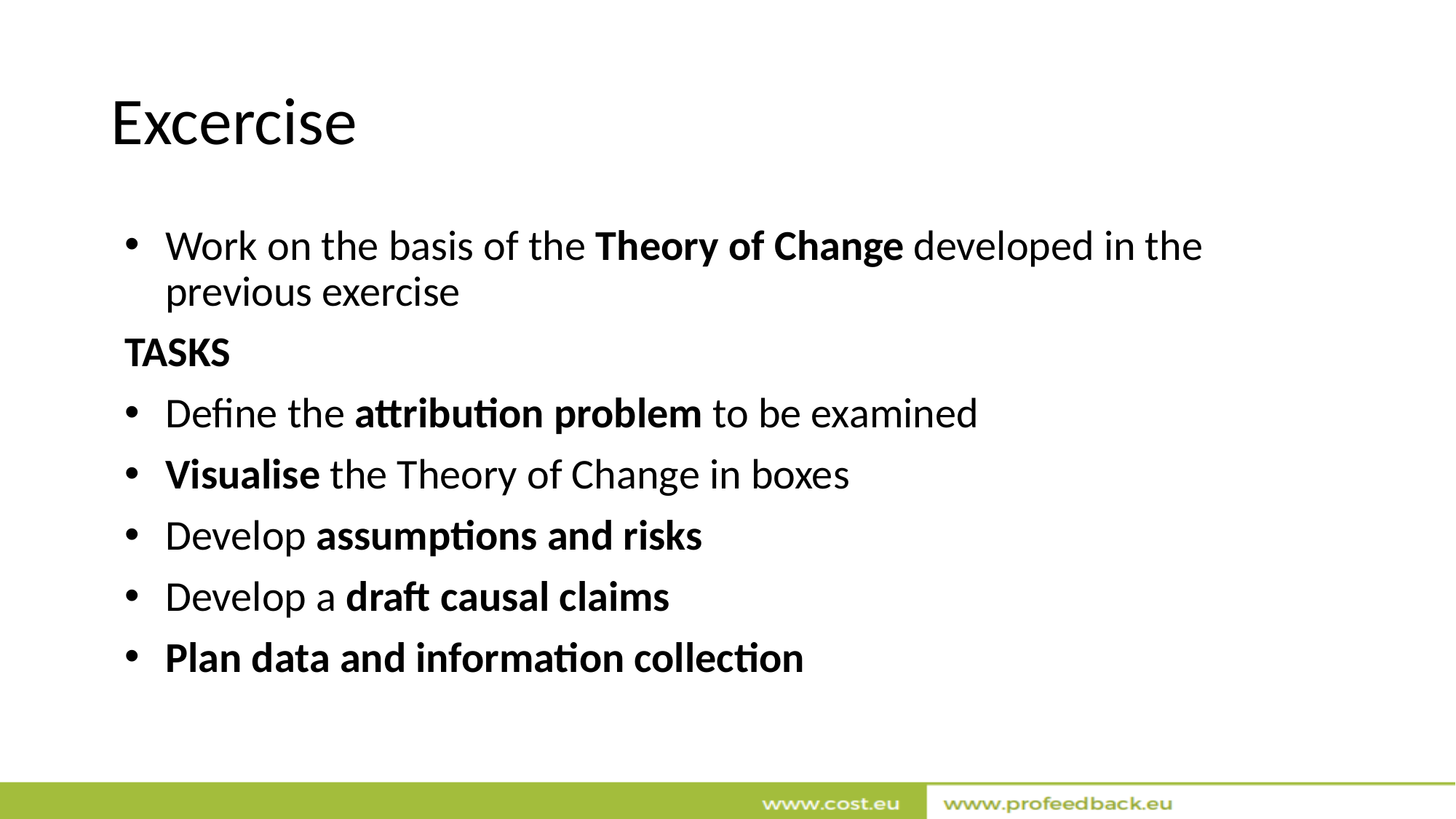

# Excercise
Work on the basis of the Theory of Change developed in the previous exercise
TASKS
Define the attribution problem to be examined
Visualise the Theory of Change in boxes
Develop assumptions and risks
Develop a draft causal claims
Plan data and information collection